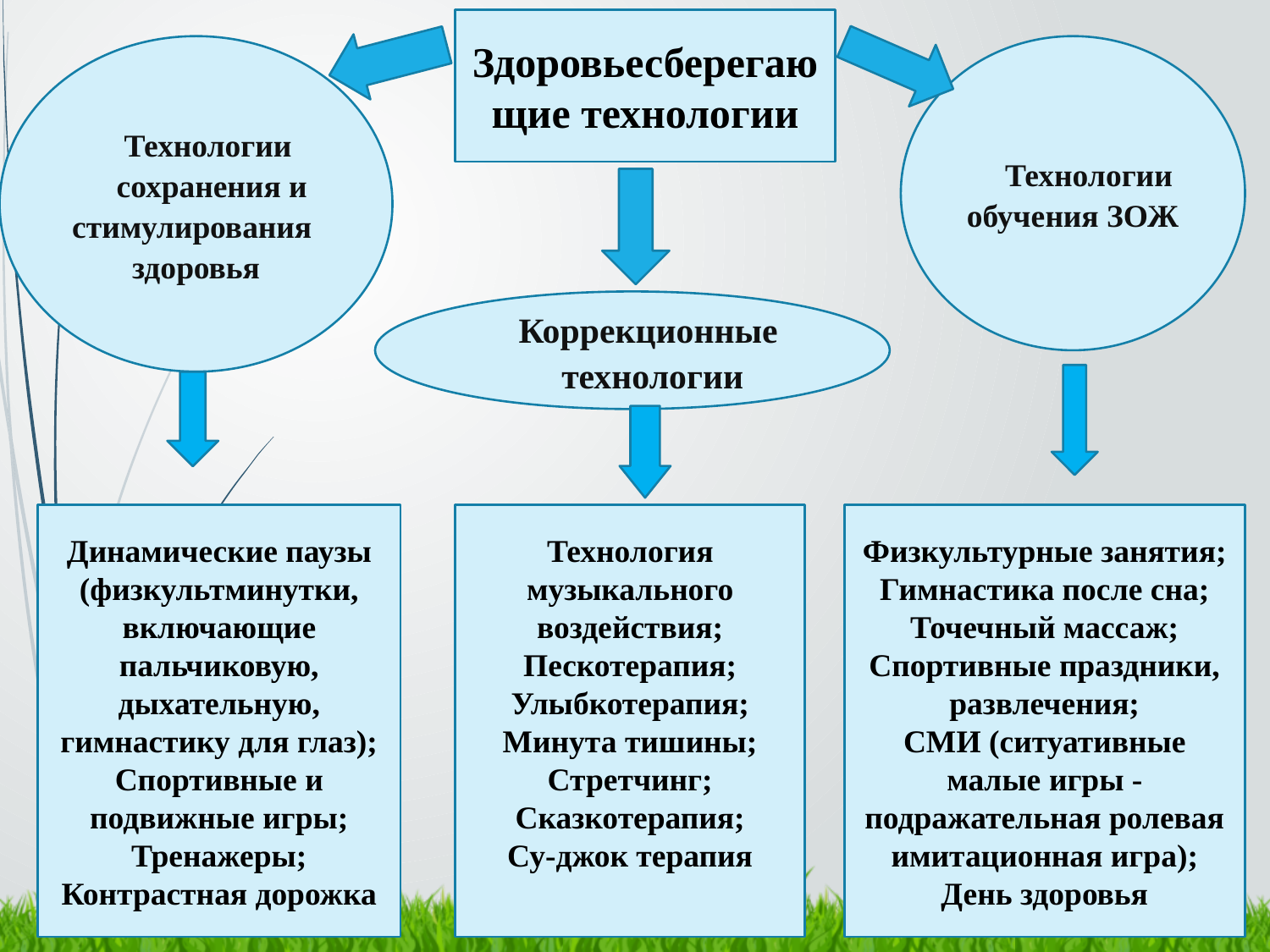

Здоровьесберегающие технологии

Технологии
сохранения и стимулирования здоровья
Технологии обучения ЗОЖ

Коррекционные
 технологии

Физкультурные занятия;
Гимнастика после сна;
Точечный массаж;
Спортивные праздники, развлечения;
СМИ (ситуативные малые игры - подражательная ролевая имитационная игра);
День здоровья

Динамические паузы (физкультминутки, включающие пальчиковую, дыхательную, гимнастику для глаз);
Спортивные и подвижные игры;
Тренажеры;
Контрастная дорожка

Технология музыкального воздействия;
Пескотерапия;
Улыбкотерапия;
Минута тишины;
Стретчинг;
Сказкотерапия;
Су-джок терапия